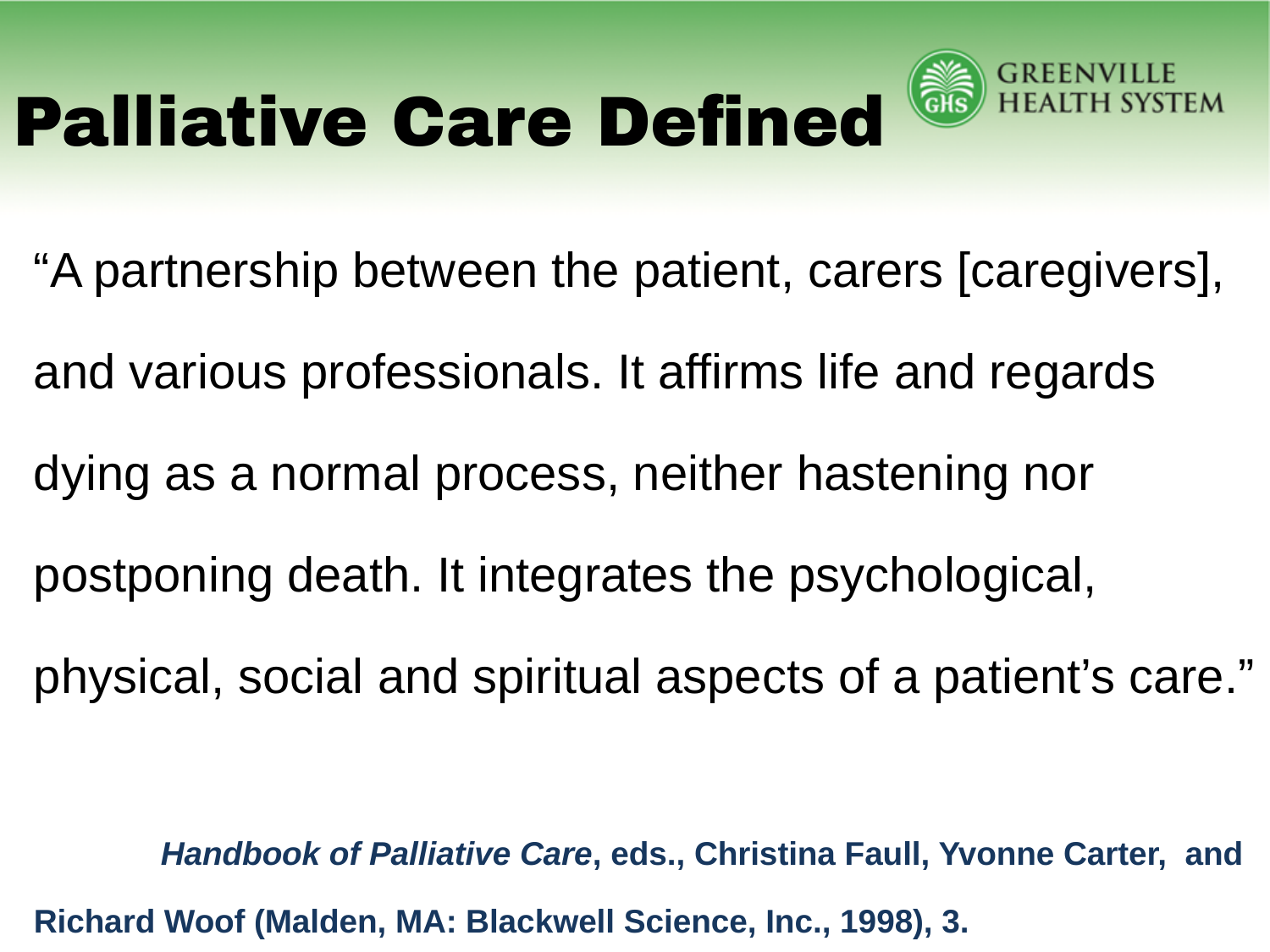

# Palliative Care Defined
“A partnership between the patient, carers [caregivers], and various professionals. It affirms life and regards dying as a normal process, neither hastening nor postponing death. It integrates the psychological, physical, social and spiritual aspects of a patient’s care.”

	Handbook of Palliative Care, eds., Christina Faull, Yvonne Carter,  and Richard Woof (Malden, MA: Blackwell Science, Inc., 1998), 3.